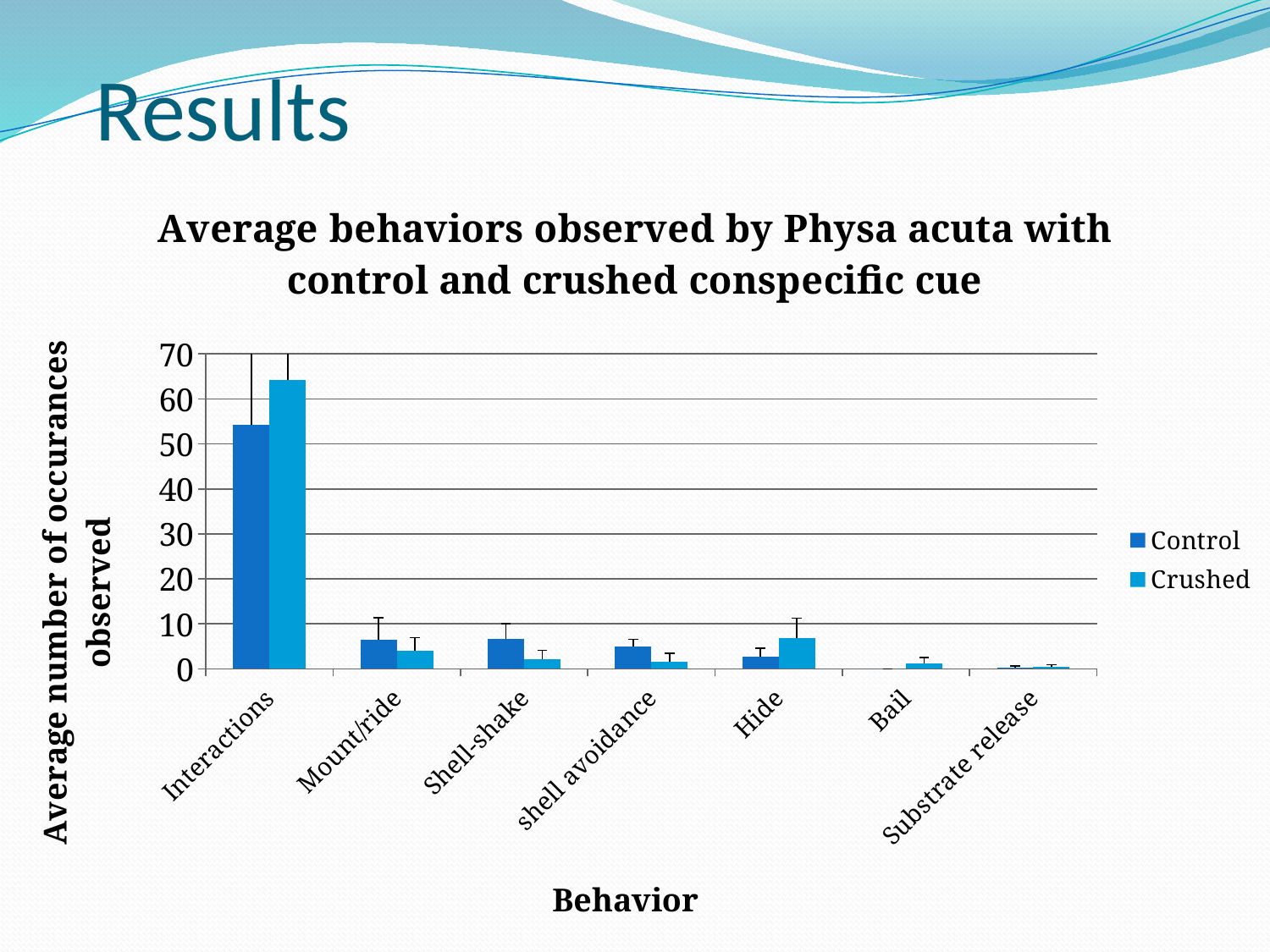

# Results

### Chart: Average behaviors observed by Physa acuta with control and crushed conspecific cue

| Category |  |  |
|---|---|---|
| Interactions | 54.2 | 64.2 |
| Mount/ride | 6.4 | 4.0 |
| Shell-shake | 6.6 | 2.2 |
| shell avoidance | 5.0 | 1.6 |
| Hide | 2.8 | 6.8 |
| Bail | 0.0 | 1.2 |
| Substrate release | 0.2 | 0.4 |